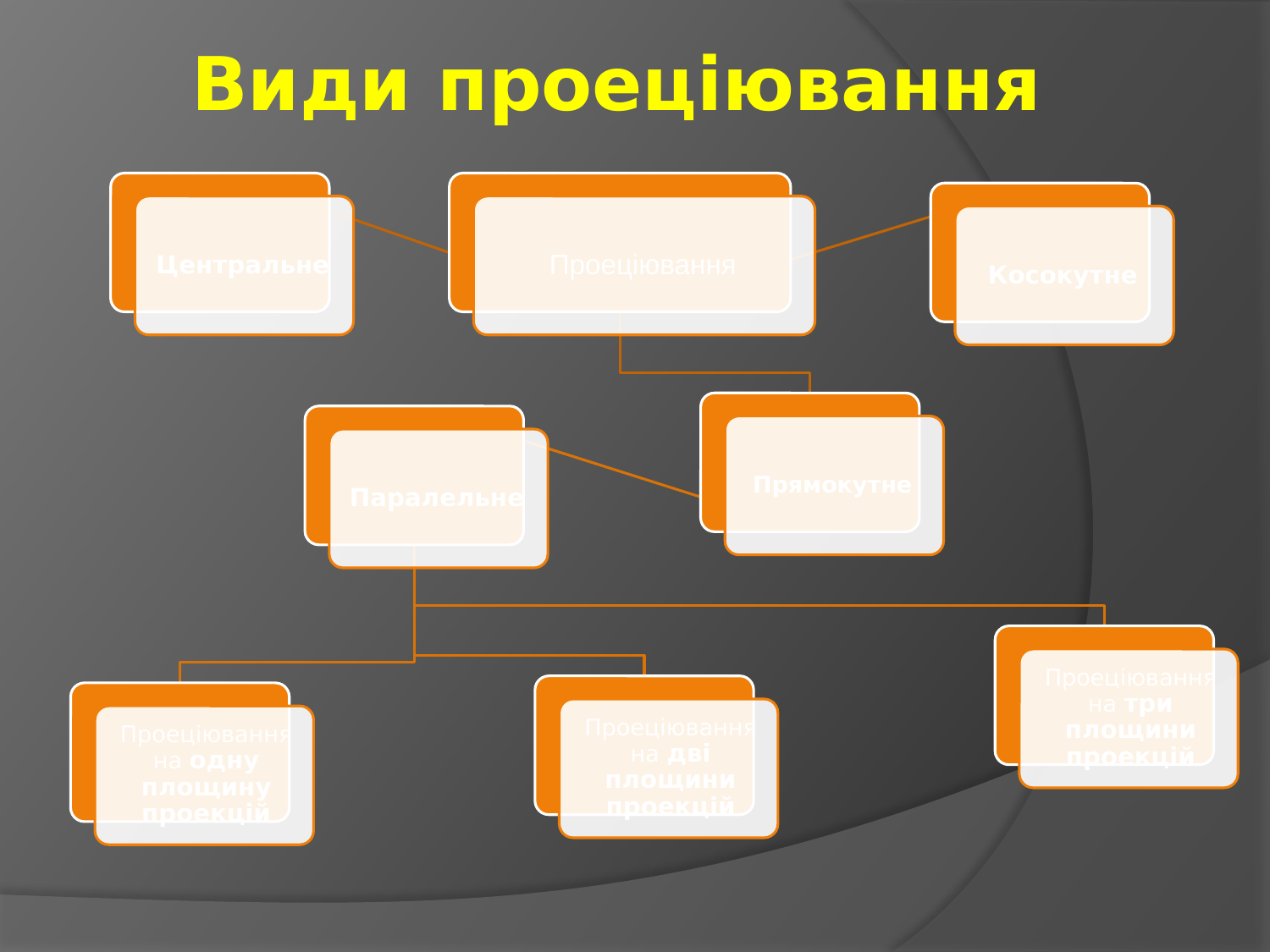

# Види проеціювання
Проеціювання
Центральне
Прямокутне
Паралельне
Проеціювання на одну площину проекцій
Проеціювання на дві площини проекцій
Проеціювання на три площини проекцій
Косокутне